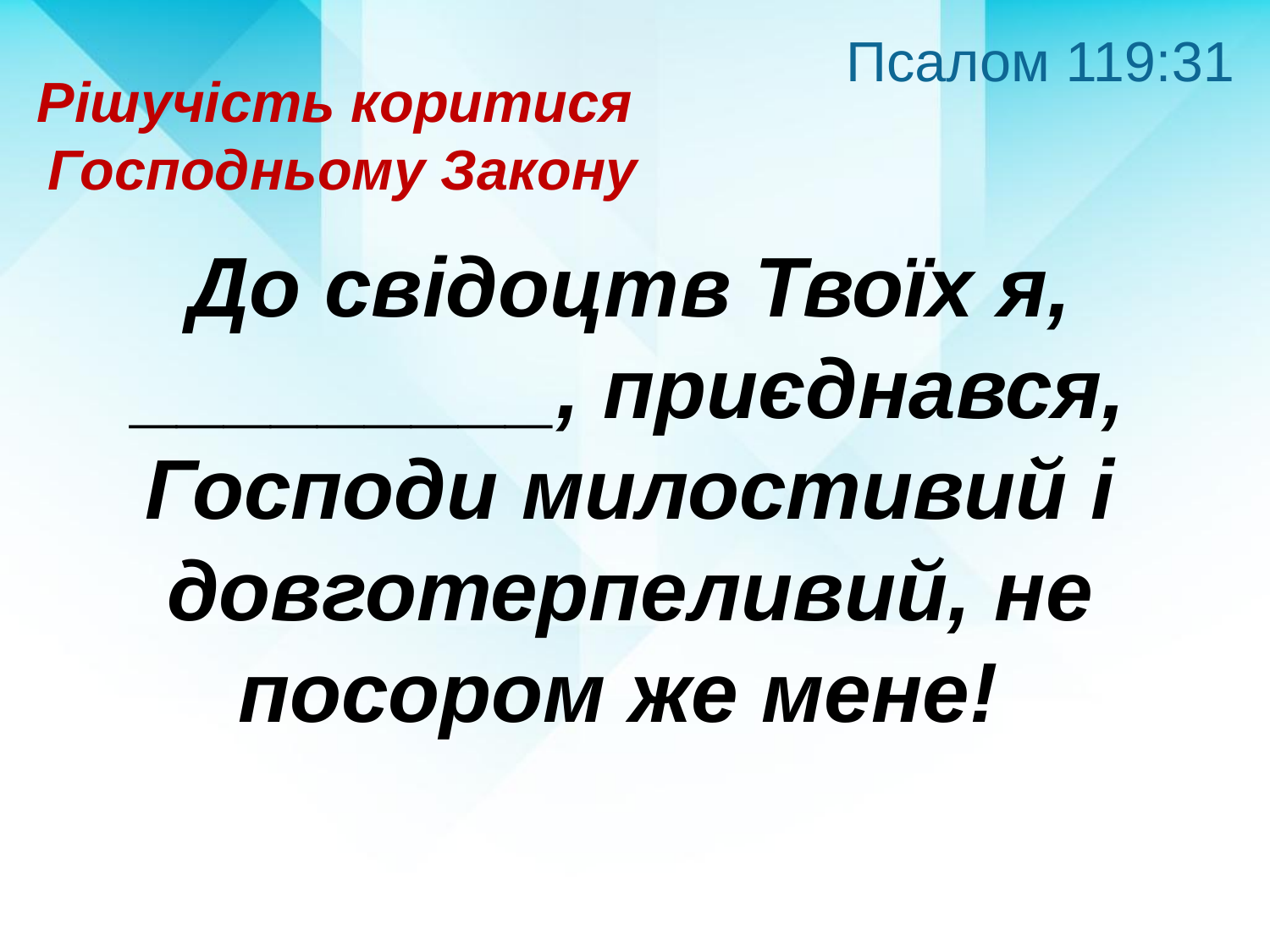

Псалом 119:31

Рішучість коритися
 Господньому Закону

До свідоцтв Твоїх я, _________, приєднався, Господи милостивий і довготерпеливий, не посором же мене!